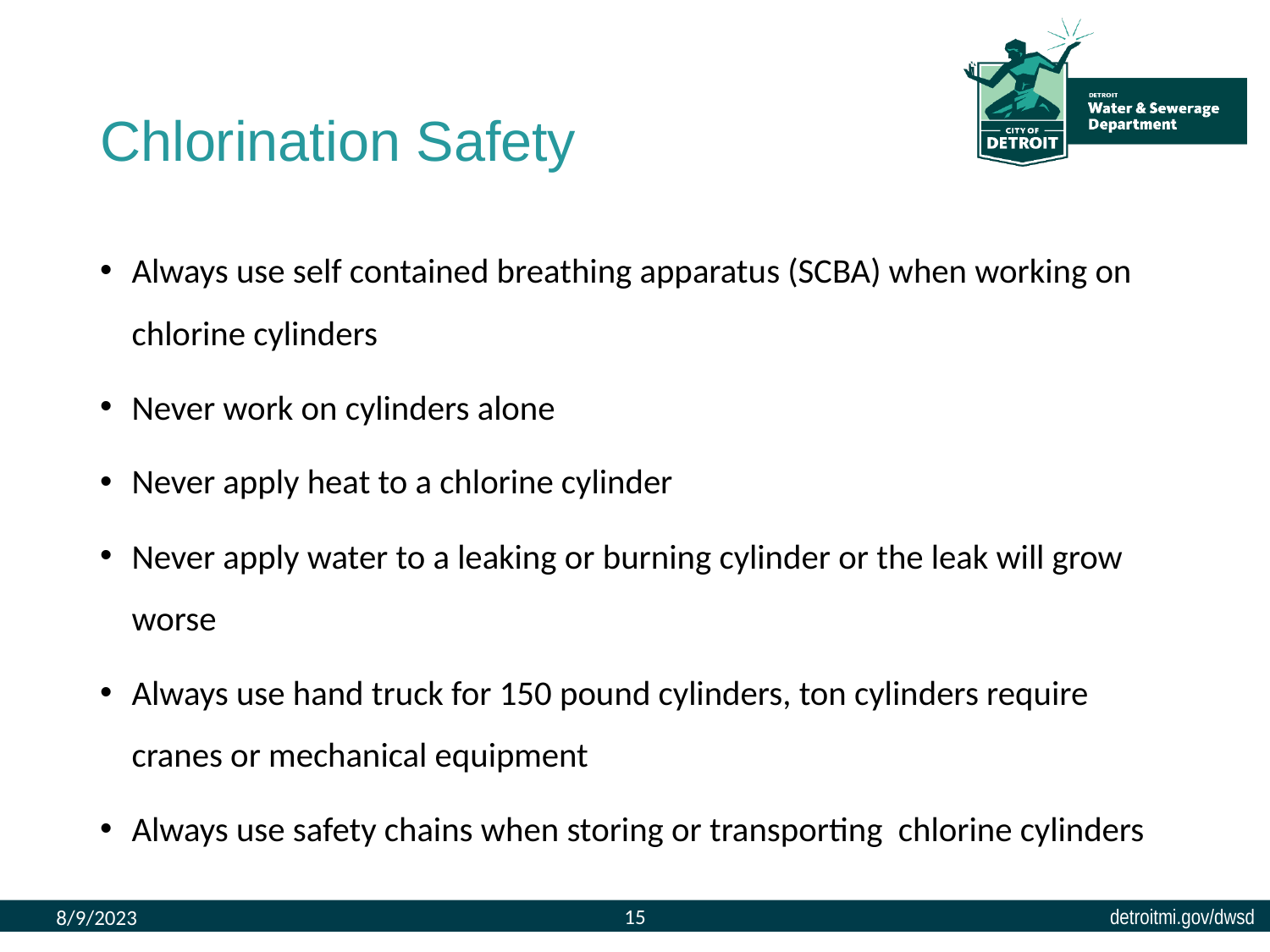

# Chlorination Safety
Always use self contained breathing apparatus (SCBA) when working on chlorine cylinders
Never work on cylinders alone
Never apply heat to a chlorine cylinder
Never apply water to a leaking or burning cylinder or the leak will grow worse
Always use hand truck for 150 pound cylinders, ton cylinders require cranes or mechanical equipment
Always use safety chains when storing or transporting  chlorine cylinders
15
8/9/2023